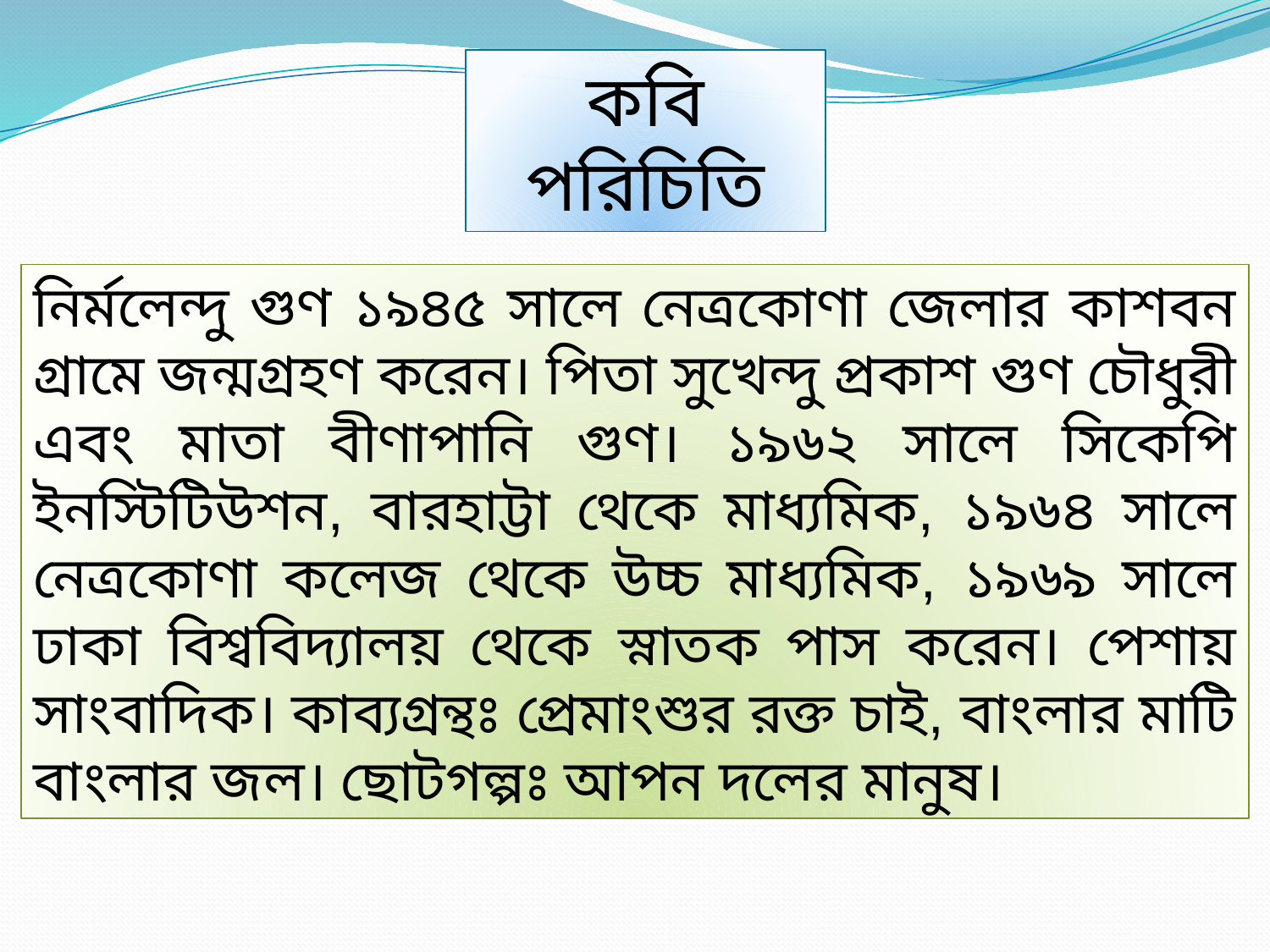

কবি পরিচিতি
নির্মলেন্দু গুণ ১৯৪৫ সালে নেত্রকোণা জেলার কাশবন গ্রামে জন্মগ্রহণ করেন। পিতা সুখেন্দু প্রকাশ গুণ চৌধুরী এবং মাতা বীণাপানি গুণ। ১৯৬২ সালে সিকেপি ইনস্টিটিউশন, বারহাট্টা থেকে মাধ্যমিক, ১৯৬৪ সালে নেত্রকোণা কলেজ থেকে উচ্চ মাধ্যমিক, ১৯৬৯ সালে ঢাকা বিশ্ববিদ্যালয় থেকে স্নাতক পাস করেন। পেশায় সাংবাদিক। কাব্যগ্রন্থঃ প্রেমাংশুর রক্ত চাই, বাংলার মাটি বাংলার জল। ছোটগল্পঃ আপন দলের মানুষ।